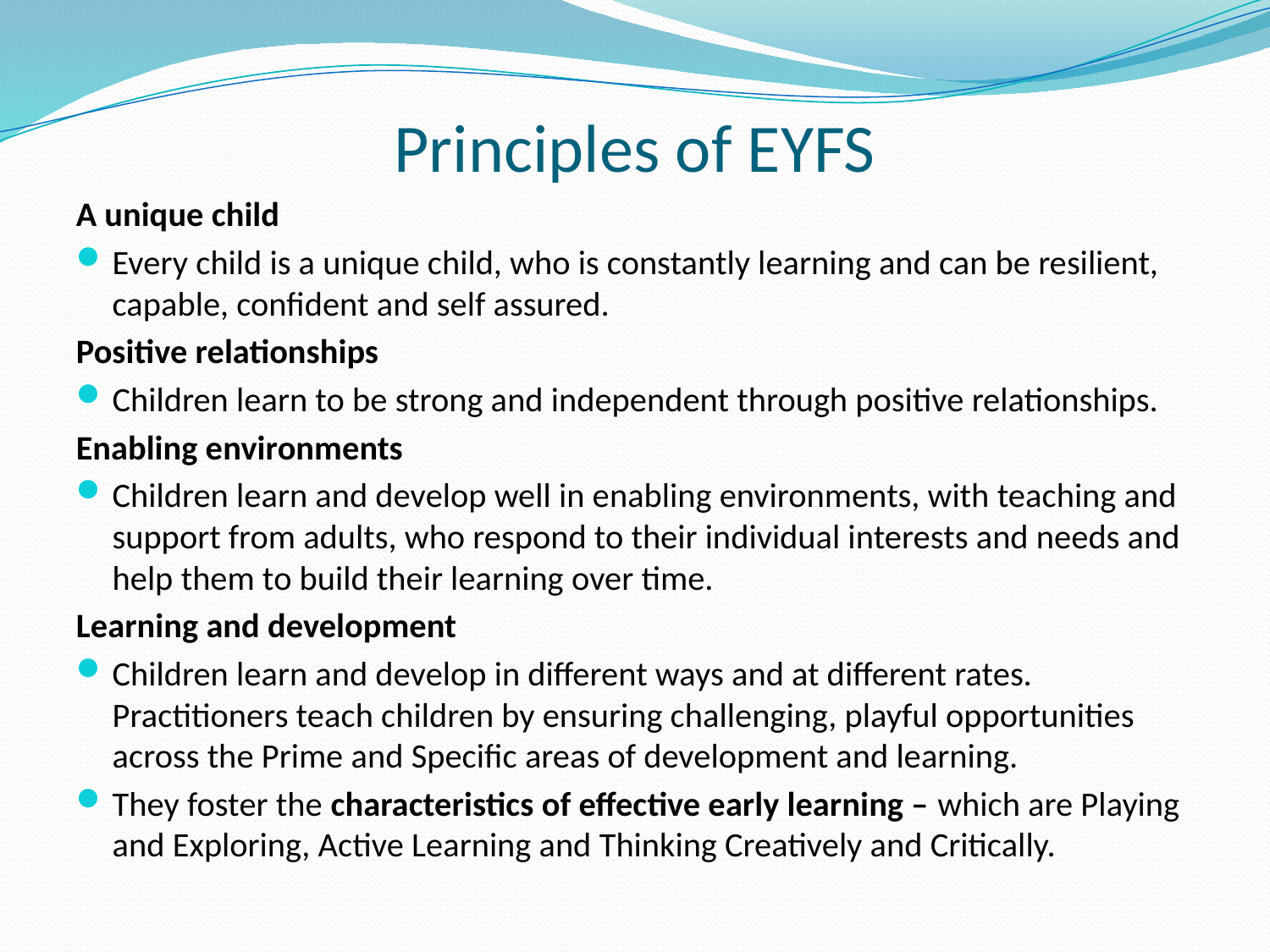

# Principles of EYFS
A unique child
Every child is a unique child, who is constantly learning and can be resilient, capable, confident and self assured.
Positive relationships
Children learn to be strong and independent through positive relationships.
Enabling environments
Children learn and develop well in enabling environments, with teaching and support from adults, who respond to their individual interests and needs and help them to build their learning over time.
Learning and development
Children learn and develop in different ways and at different rates. Practitioners teach children by ensuring challenging, playful opportunities across the Prime and Specific areas of development and learning.
They foster the characteristics of effective early learning – which are Playing and Exploring, Active Learning and Thinking Creatively and Critically.